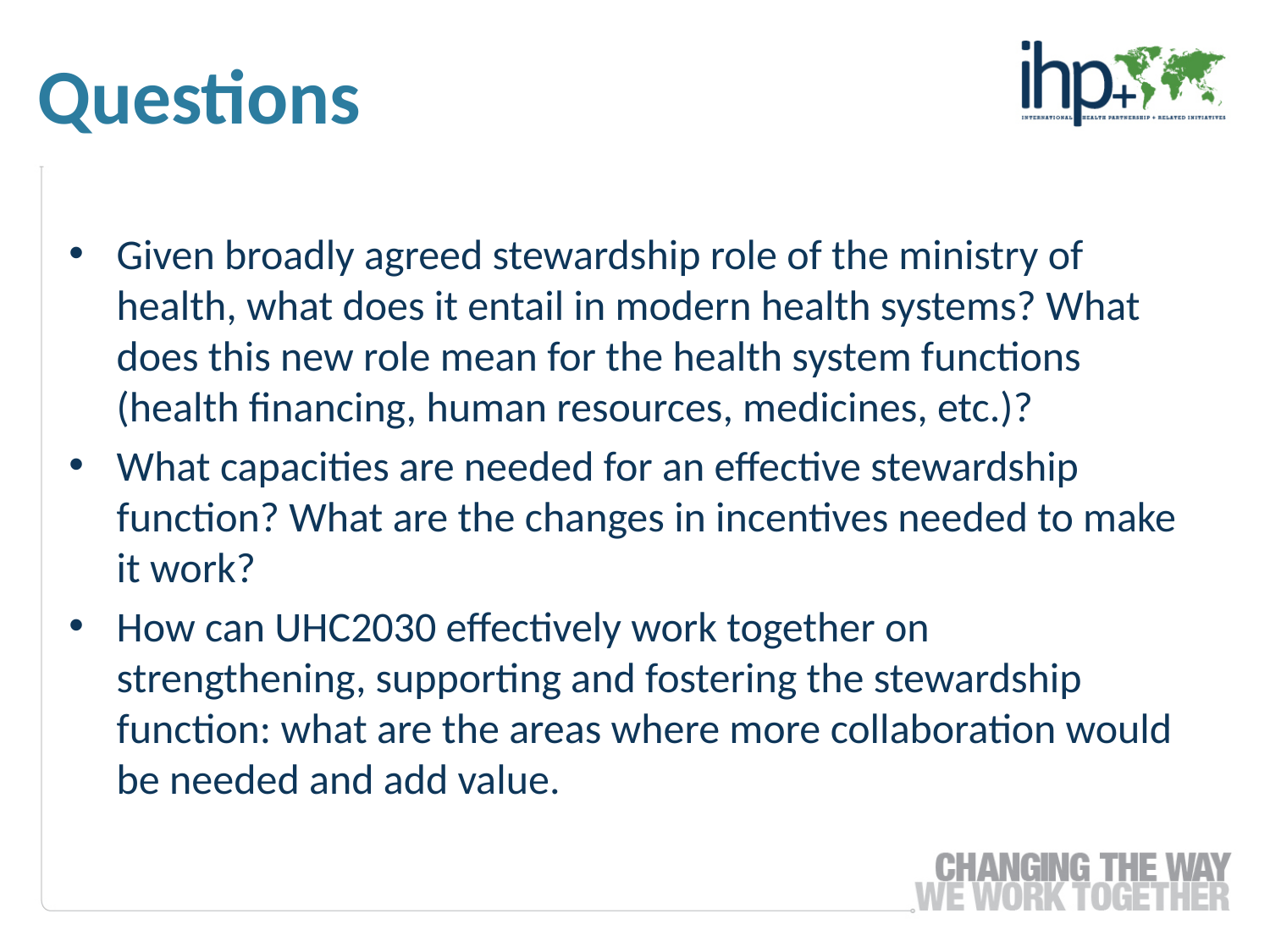

Questions

Given broadly agreed stewardship role of the ministry of health, what does it entail in modern health systems? What does this new role mean for the health system functions (health financing, human resources, medicines, etc.)?
What capacities are needed for an effective stewardship function? What are the changes in incentives needed to make it work?
How can UHC2030 effectively work together on strengthening, supporting and fostering the stewardship function: what are the areas where more collaboration would be needed and add value.